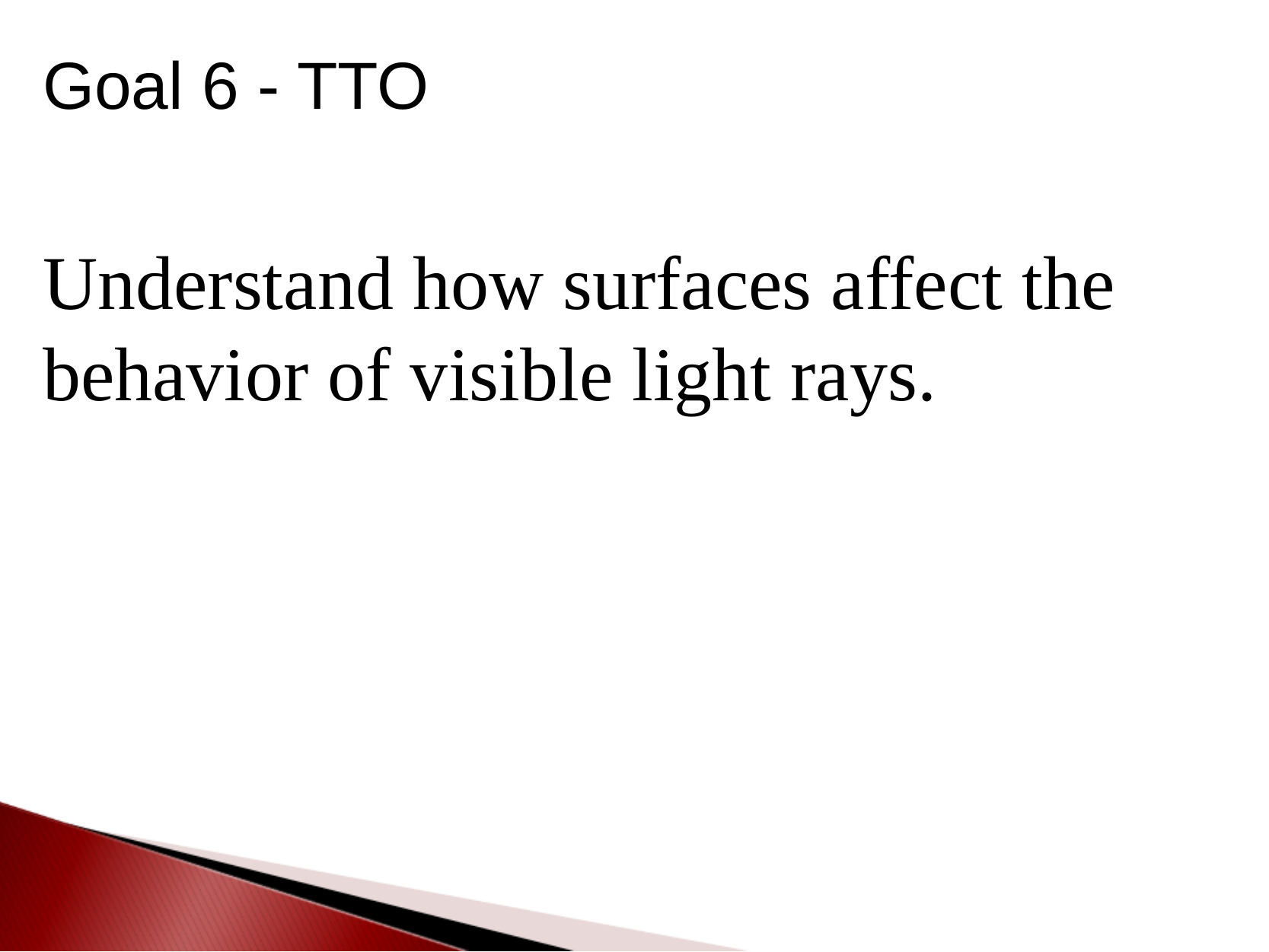

# Goal 6 - TTO
Understand how surfaces affect the behavior of visible light rays.